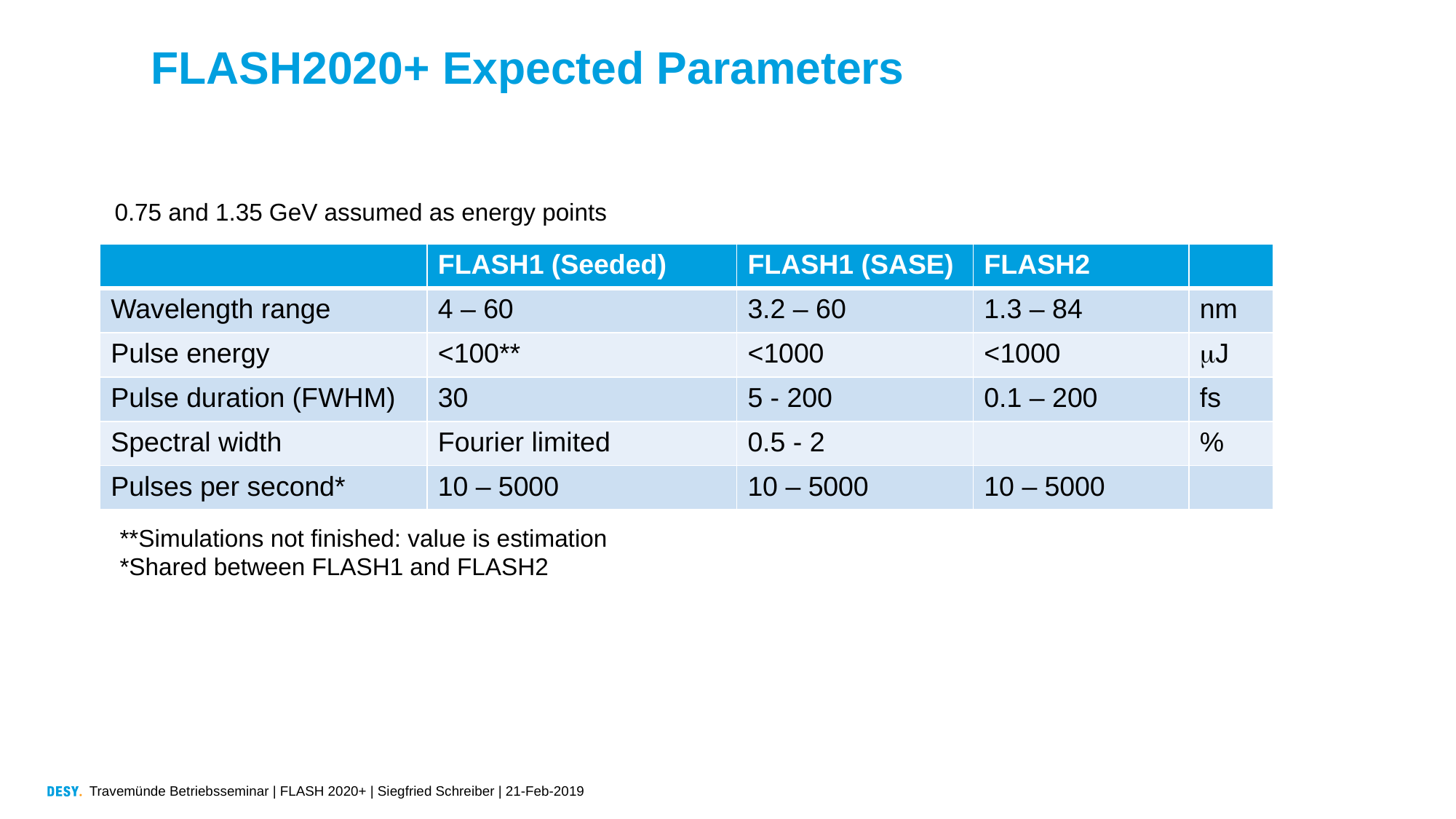

FLASH2020+ Expected Parameters
0.75 and 1.35 GeV assumed as energy points
|  | FLASH1 (Seeded) | FLASH1 (SASE) | FLASH2 |  |
| --- | --- | --- | --- | --- |
| Wavelength range | 4 – 60 | 3.2 – 60 | 1.3 – 84 | nm |
| Pulse energy | <100\*\* | <1000 | <1000 | μJ |
| Pulse duration (FWHM) | 30 | 5 - 200 | 0.1 – 200 | fs |
| Spectral width | Fourier limited | 0.5 - 2 |  | % |
| Pulses per second\* | 10 – 5000 | 10 – 5000 | 10 – 5000 |  |
**Simulations not finished: value is estimation
*Shared between FLASH1 and FLASH2
Travemünde Betriebsseminar | FLASH 2020+ | Siegfried Schreiber | 21-Feb-2019